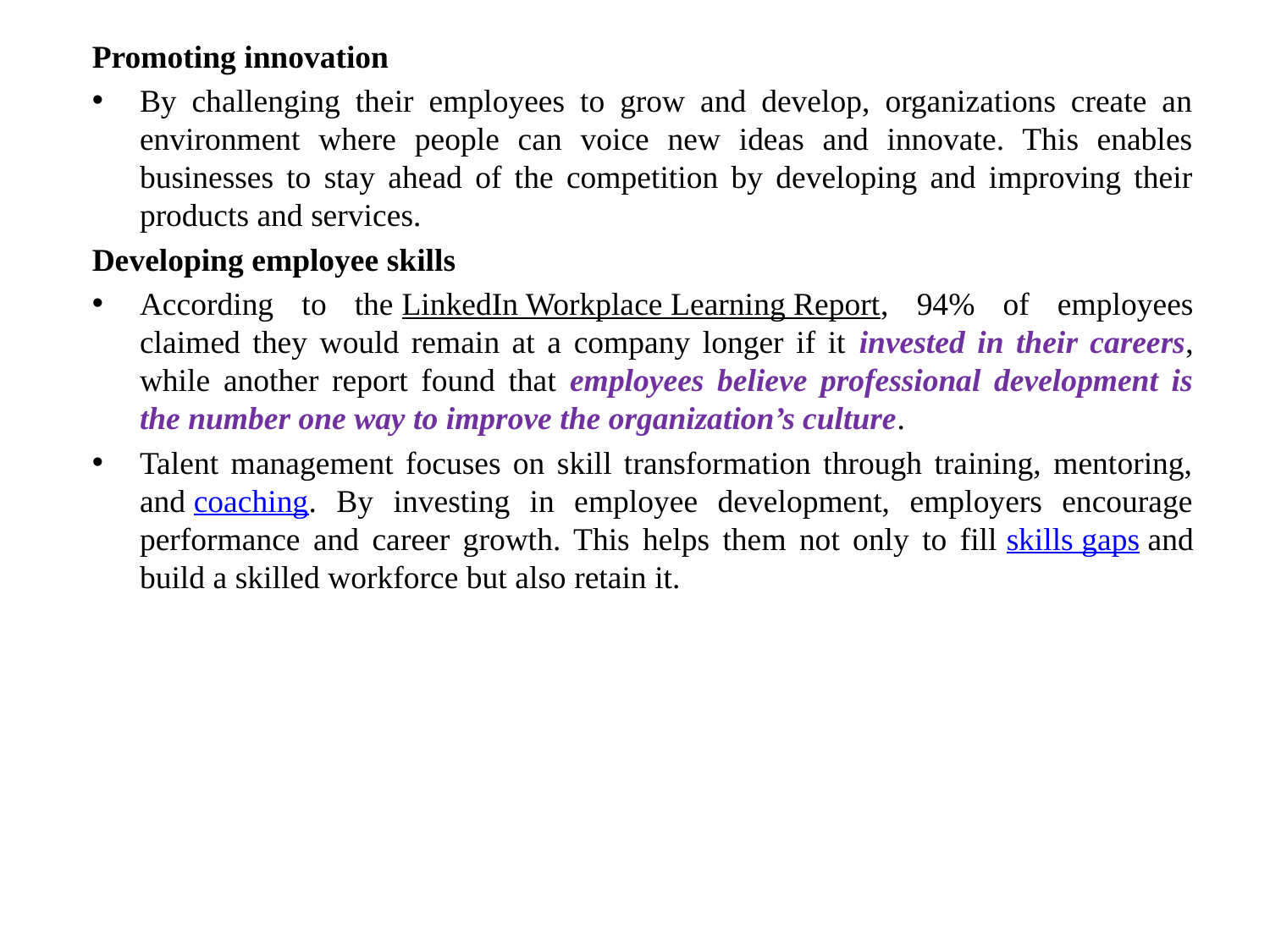

Promoting innovation
By challenging their employees to grow and develop, organizations create an environment where people can voice new ideas and innovate. This enables businesses to stay ahead of the competition by developing and improving their products and services.
Developing employee skills
According to the LinkedIn Workplace Learning Report, 94% of employees claimed they would remain at a company longer if it invested in their careers, while another report found that employees believe professional development is the number one way to improve the organization’s culture.
Talent management focuses on skill transformation through training, mentoring, and coaching. By investing in employee development, employers encourage performance and career growth. This helps them not only to fill skills gaps and build a skilled workforce but also retain it.